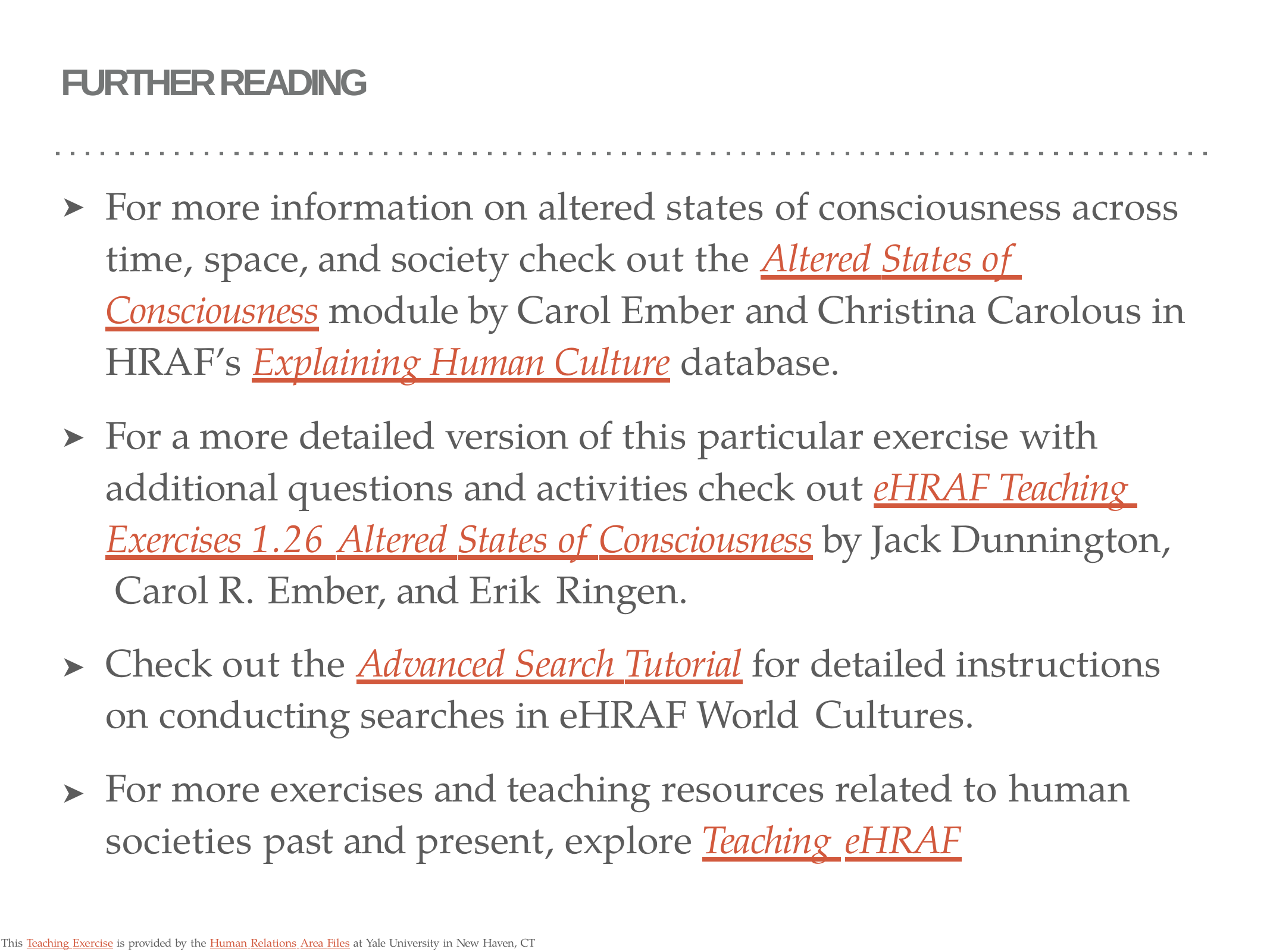

# FURTHER READING

For more information on altered states of consciousness across  time, space, and society check out the Altered States of  Consciousness module by Carol Ember and Christina Carolous in  HRAF’s Explaining Human Culture database.
For a more detailed version of this particular exercise with  additional questions and activities check out eHRAF Teaching  Exercises 1.26 Altered States of Consciousness by Jack Dunnington,  Carol R. Ember, and Erik Ringen.
Check out the Advanced Search Tutorial for detailed instructions  on conducting searches in eHRAF World Cultures.
For more exercises and teaching resources related to human  societies past and present, explore Teaching eHRAF
➤
➤
➤
➤
This Teaching Exercise is provided by the Human Relations Area Files at Yale University in New Haven, CT